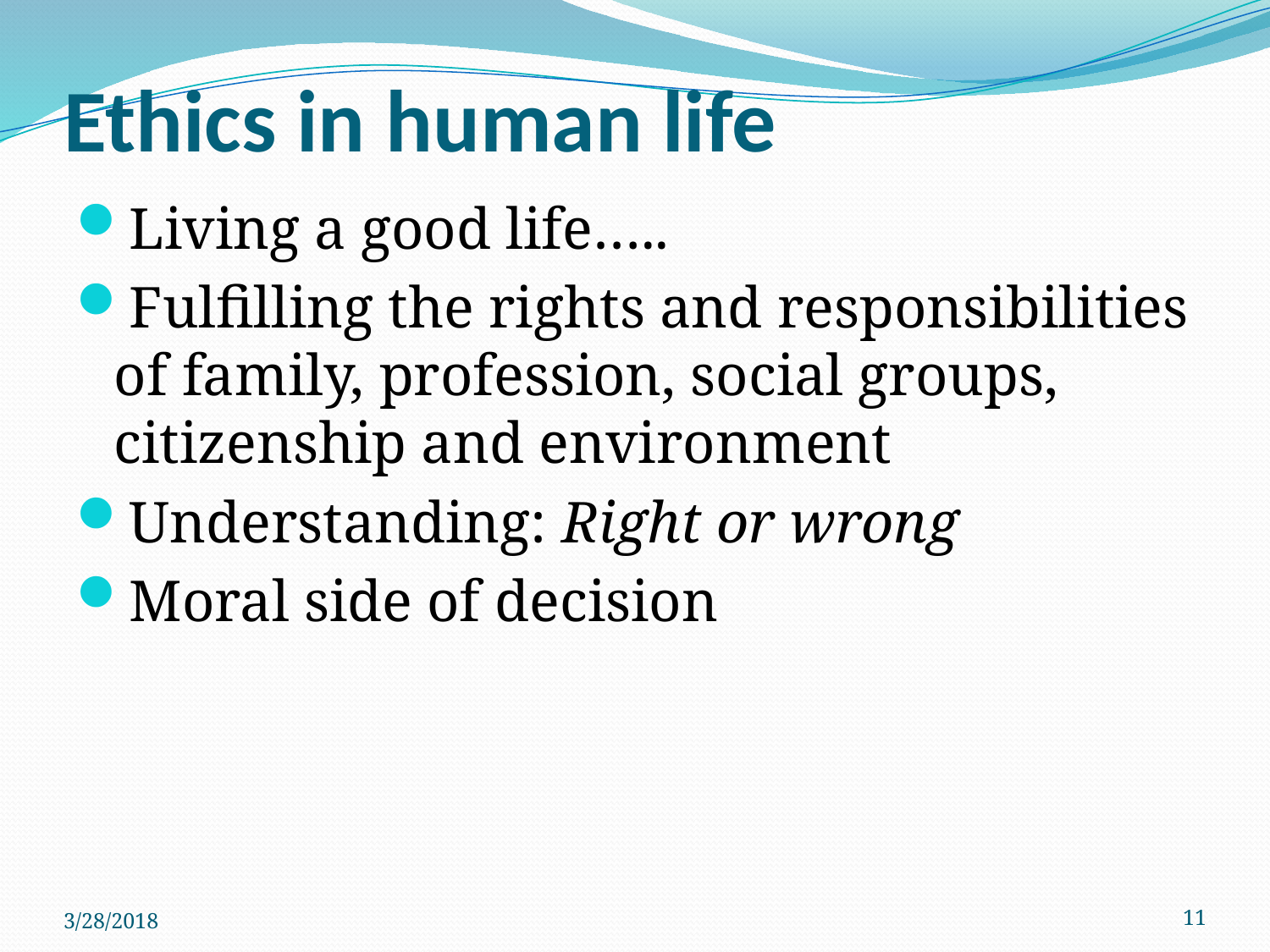

# Ethics in human life
Living a good life…..
Fulfilling the rights and responsibilities of family, profession, social groups, citizenship and environment
Understanding: Right or wrong
Moral side of decision
3/28/2018
11